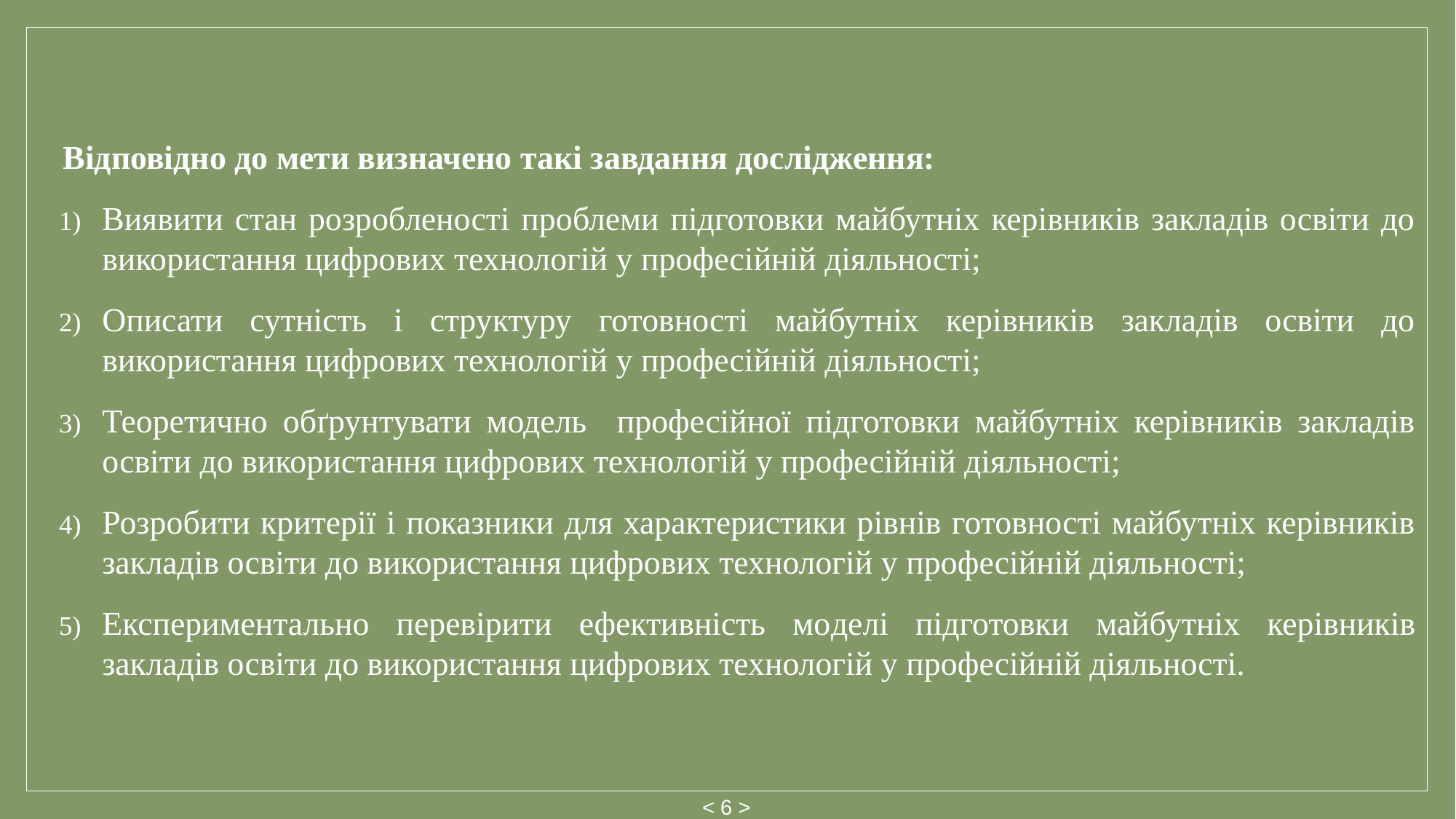

Відповідно до мети визначено такі завдання дослідження:
Виявити стан розробленості проблеми підготовки майбутніх керівників закладів освіти до використання цифрових технологій у професійній діяльності;
Описати сутність і структуру готовності майбутніх керівників закладів освіти до використання цифрових технологій у професійній діяльності;
Теоретично обґрунтувати модель  професійної підготовки майбутніх керівників закладів освіти до використання цифрових технологій у професійній діяльності;
Розробити критерії і показники для характеристики рівнів готовності майбутніх керівників закладів освіти до використання цифрових технологій у професійній діяльності;
Експериментально перевірити ефективність моделі підготовки майбутніх керівників закладів освіти до використання цифрових технологій у професійній діяльності.
< 6 >